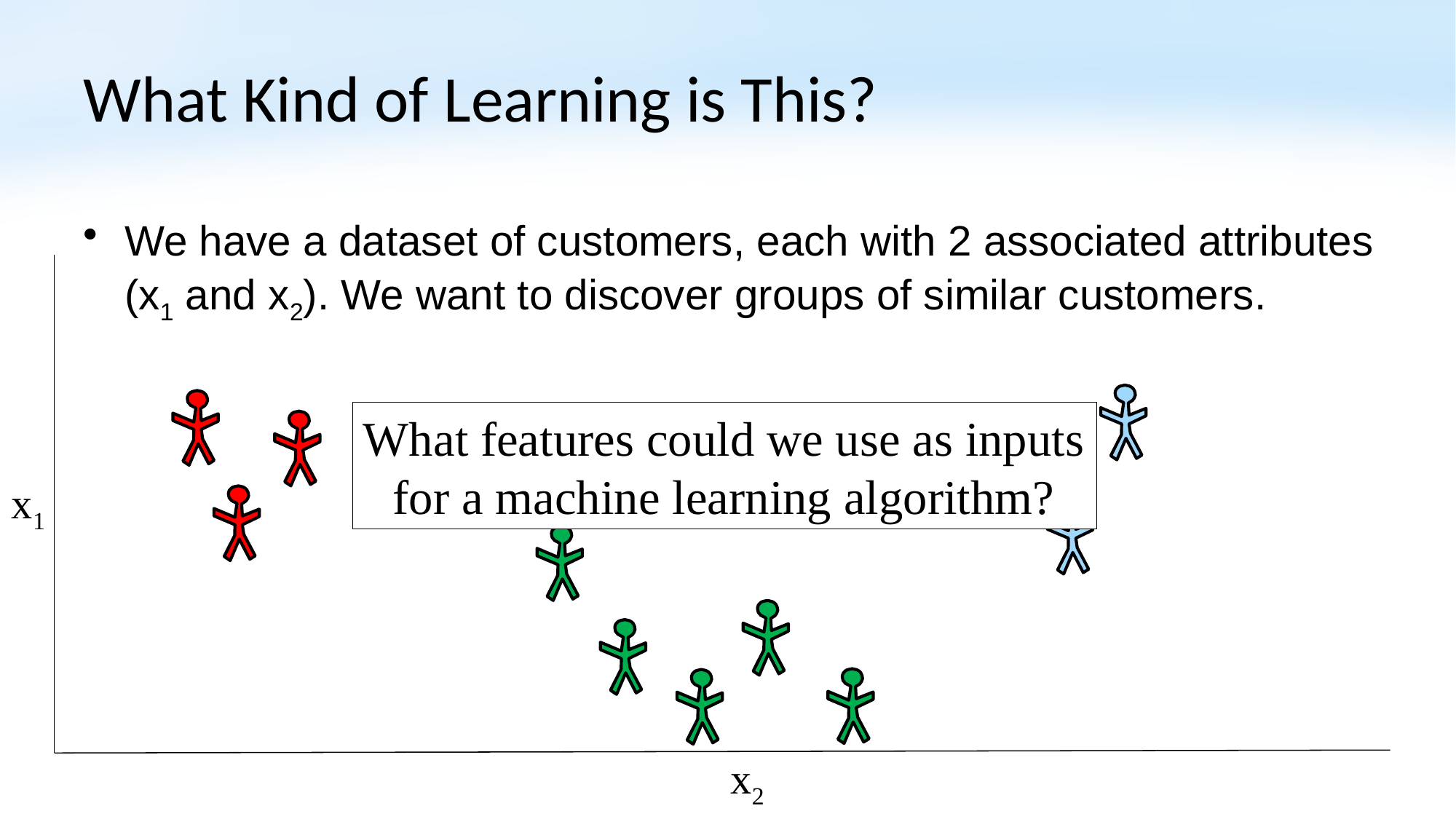

# What Kind of Learning is This?
We have a dataset of customers, each with 2 associated attributes (x1 and x2). We want to discover groups of similar customers.

What features could we use as inputs
for a machine learning algorithm?

x1

x2